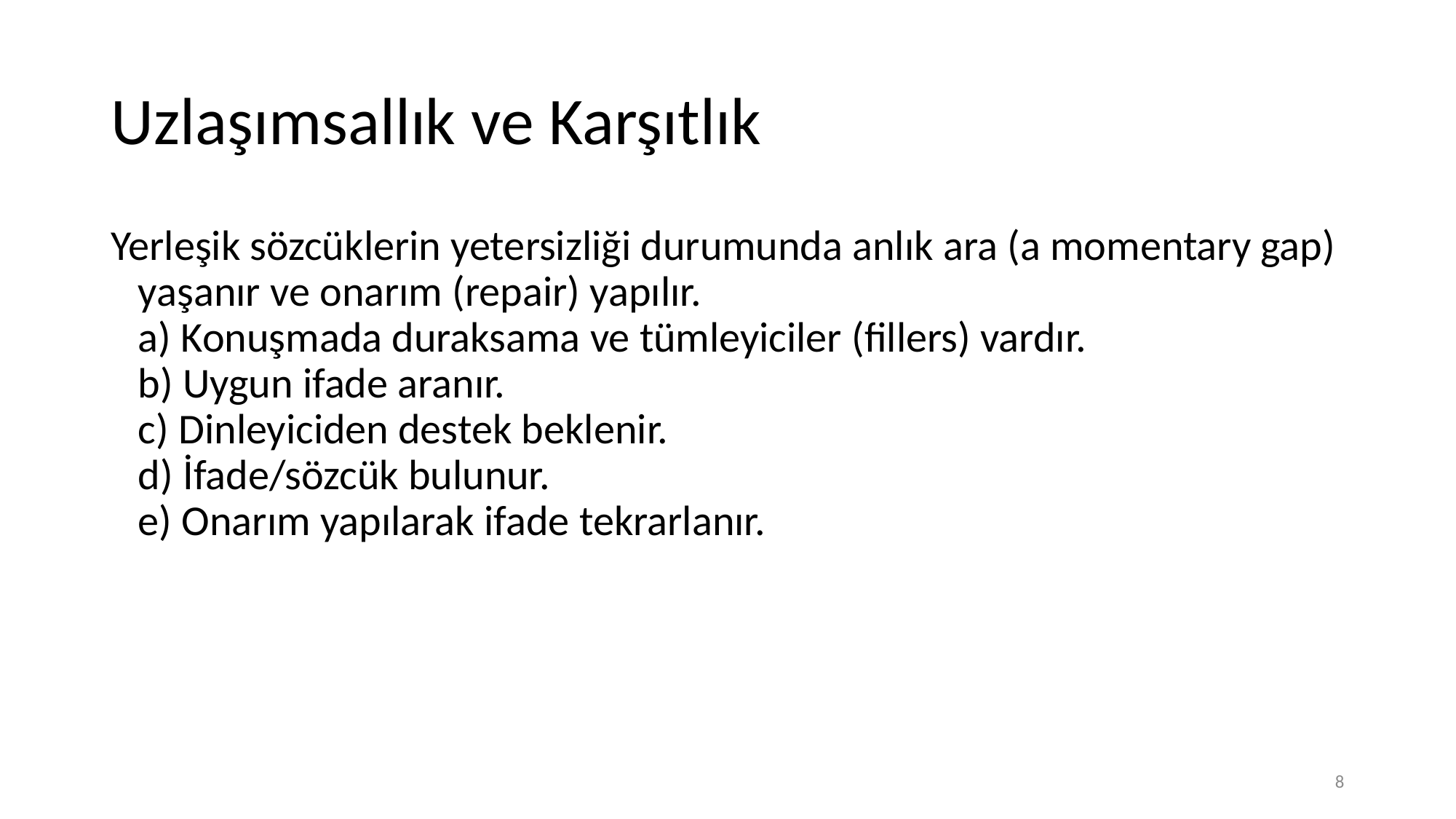

# Uzlaşımsallık ve Karşıtlık
Yerleşik sözcüklerin yetersizliği durumunda anlık ara (a momentary gap) yaşanır ve onarım (repair) yapılır.
a) Konuşmada duraksama ve tümleyiciler (fillers) vardır.
b) Uygun ifade aranır.
c) Dinleyiciden destek beklenir.
d) İfade/sözcük bulunur.
e) Onarım yapılarak ifade tekrarlanır.
8